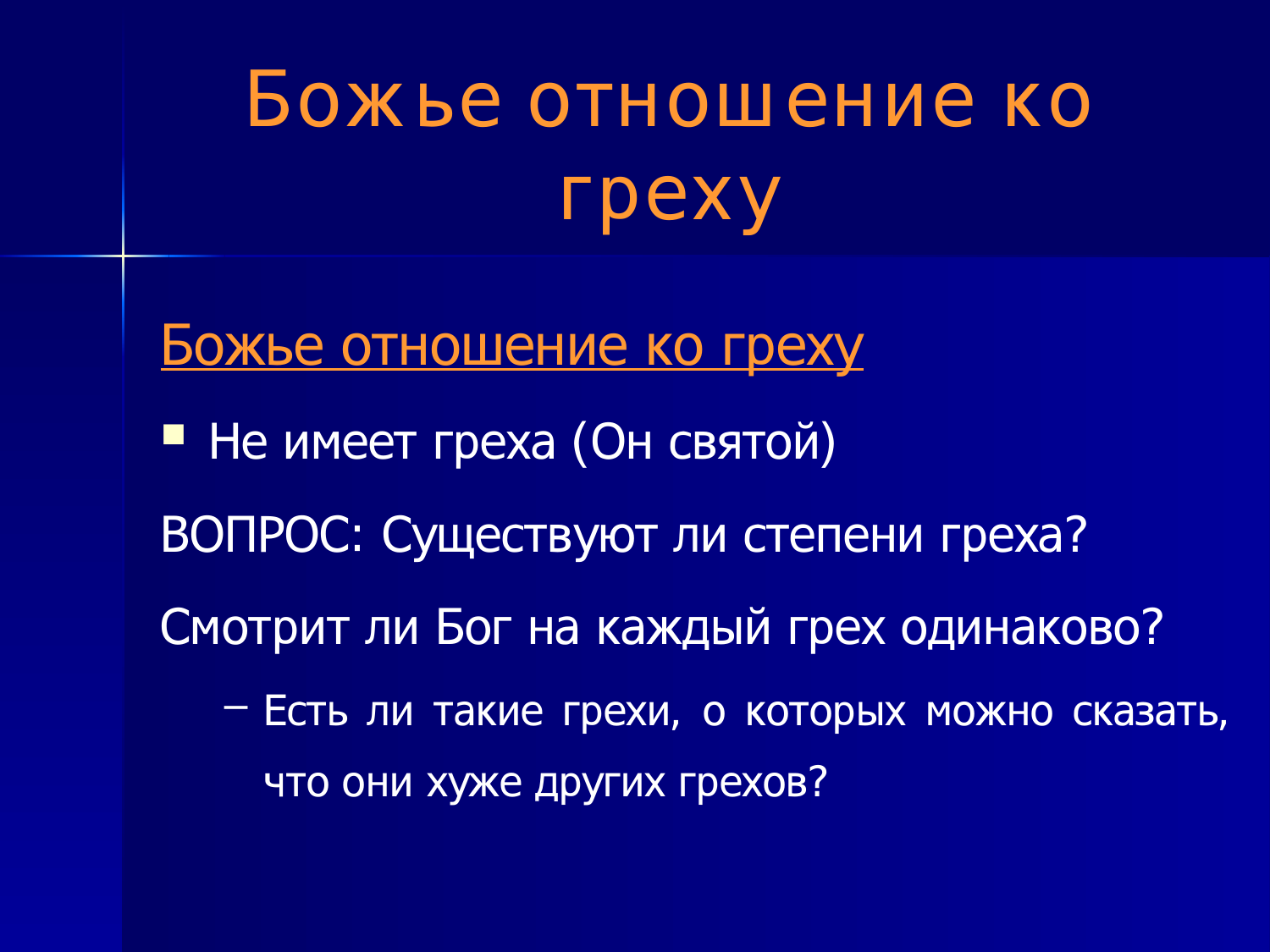

# Божье отношение ко греху
Божье отношение ко греху
Не имеет греха (Он святой)
ВОПРОС: Существуют ли степени греха?
Смотрит ли Бог на каждый грех одинаково?
Есть ли такие грехи, о которых можно сказать, что они хуже других грехов?